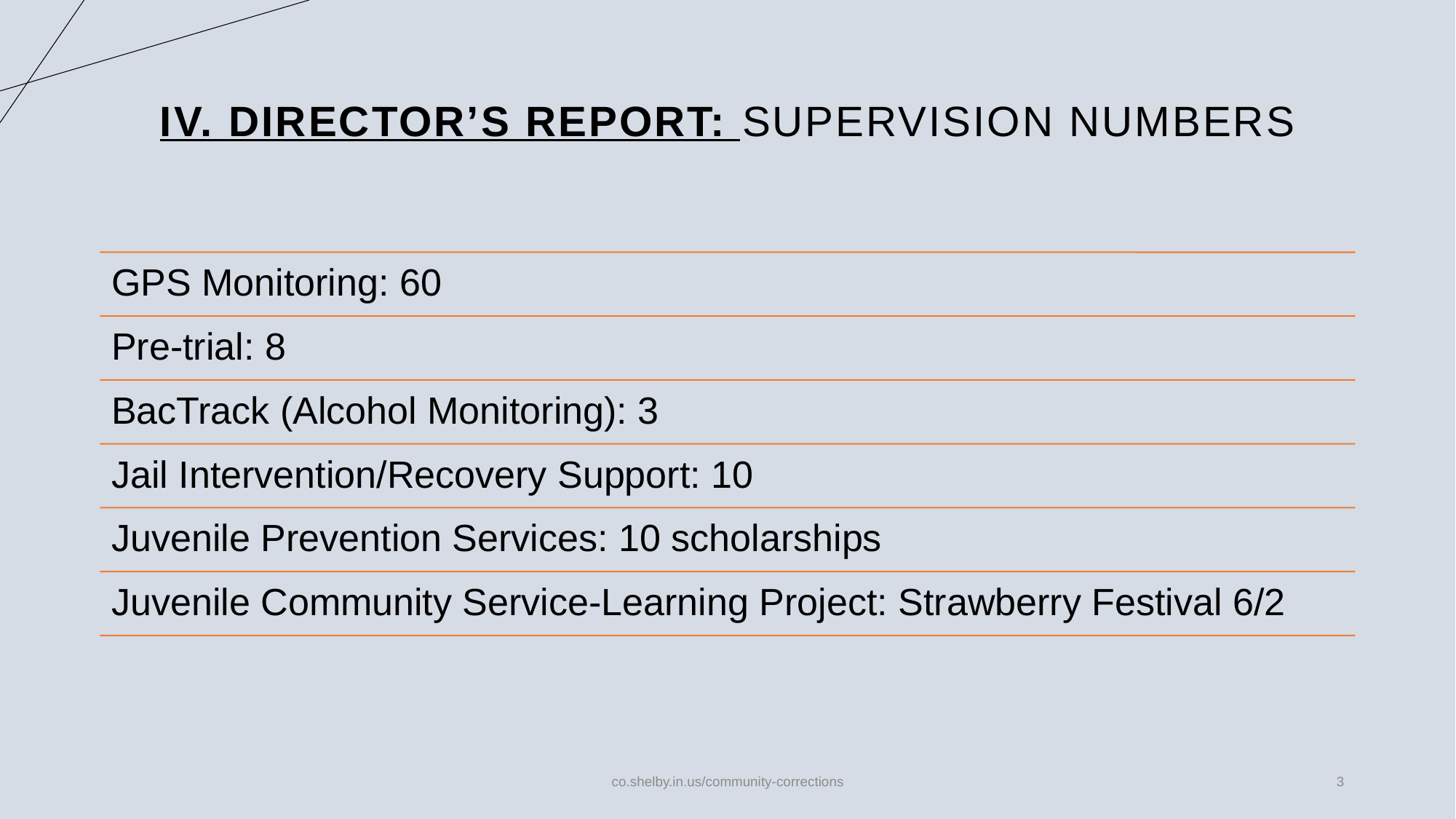

# Iv. Director’s report: supervision Numbers
GPS Monitoring: 60
Pre-trial: 8
BacTrack (Alcohol Monitoring): 3
Jail Intervention/Recovery Support: 10
Juvenile Prevention Services: 10 scholarships
Juvenile Community Service-Learning Project: Strawberry Festival 6/2

co.shelby.in.us/community-corrections
3